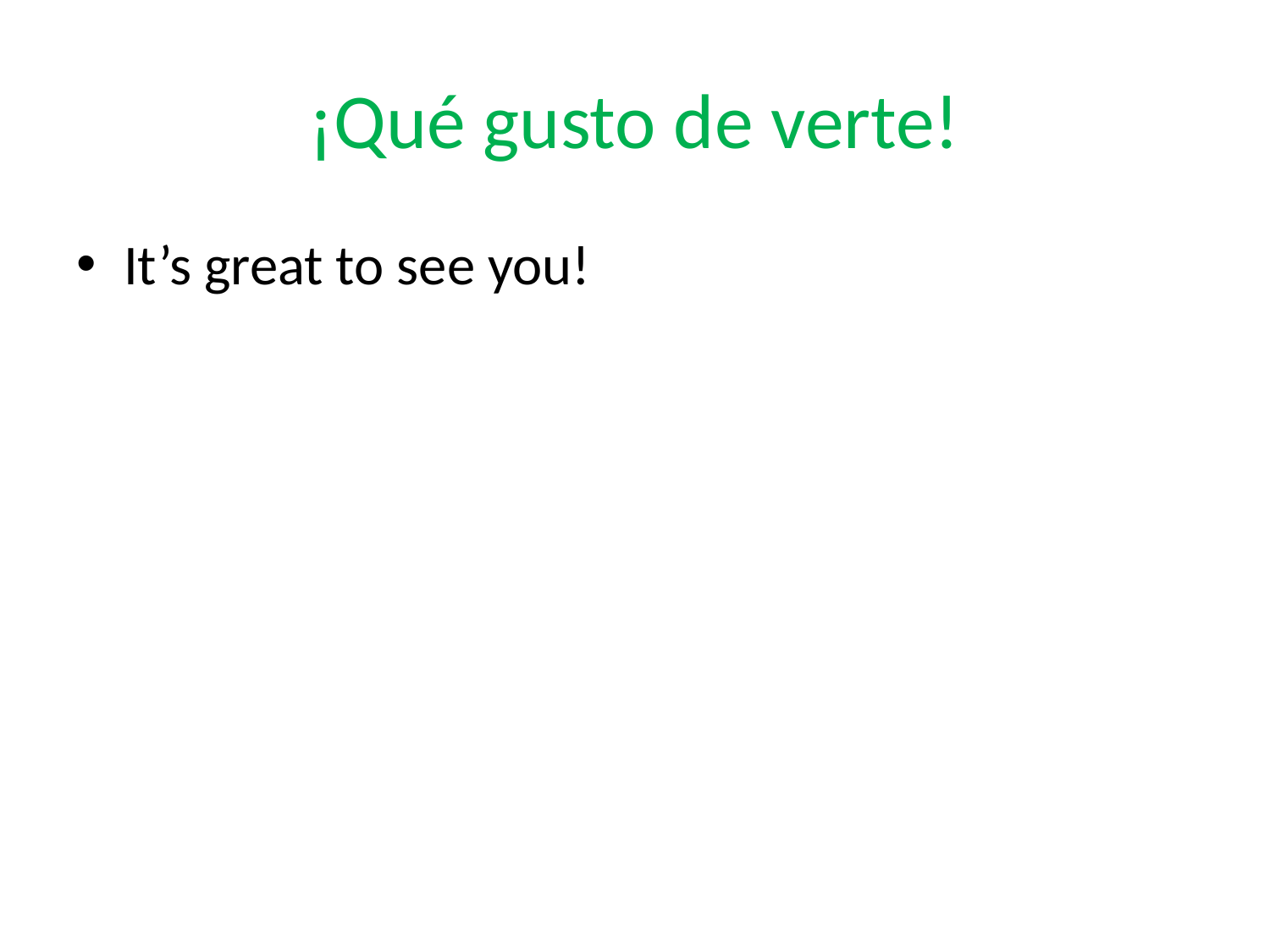

# ¡Qué gusto de verte!
It’s great to see you!